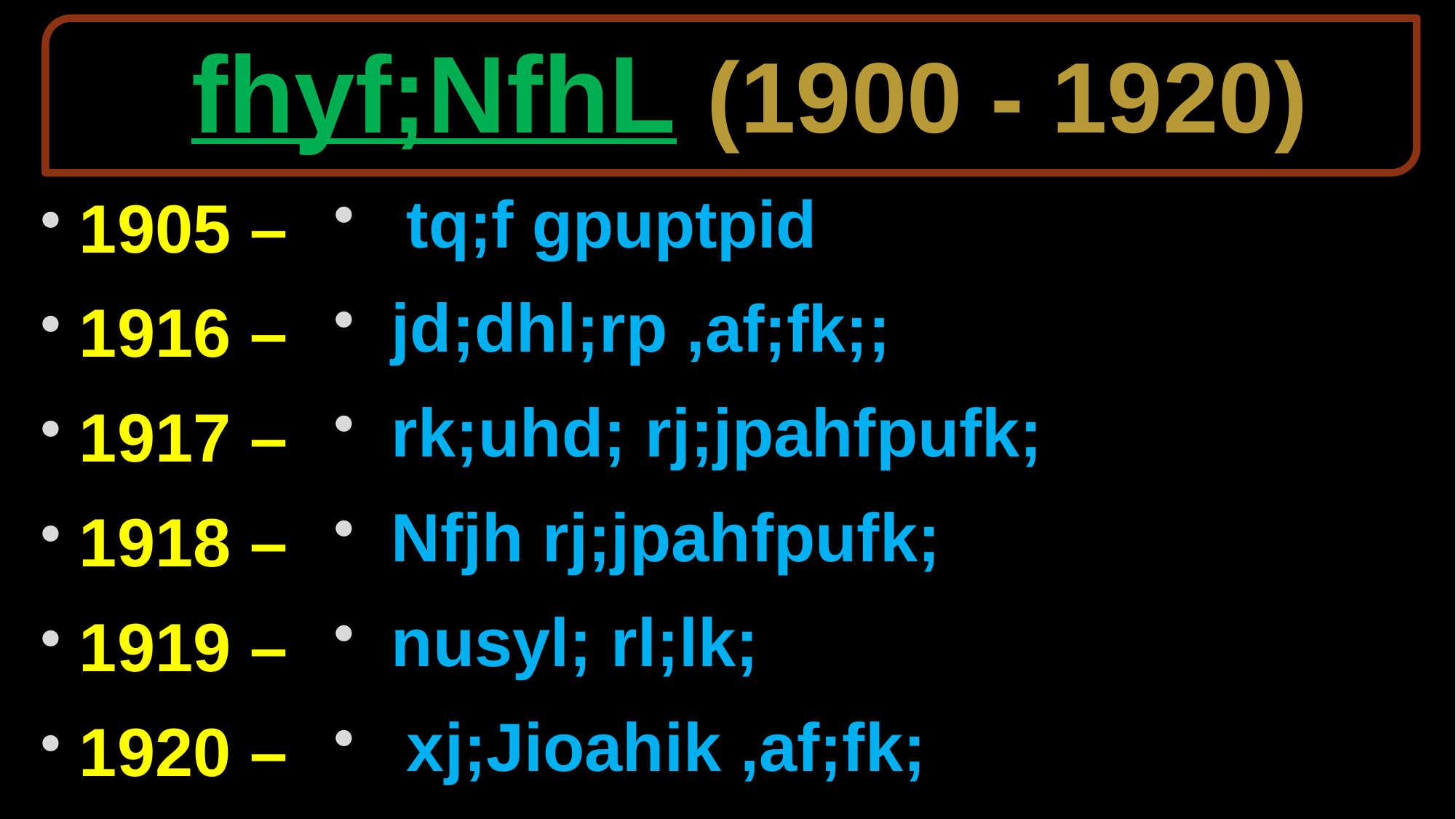

fhyf;NfhL (1900 - 1920)
  tq;f gpuptpid
 jd;dhl;rp ,af;fk;;
 rk;uhd; rj;jpahfpufk;
 Nfjh rj;jpahfpufk;
 nusyl; rl;lk;
  xj;Jioahik ,af;fk;

1905 –
1916 –
1917 –
1918 –
1919 –
1920 –